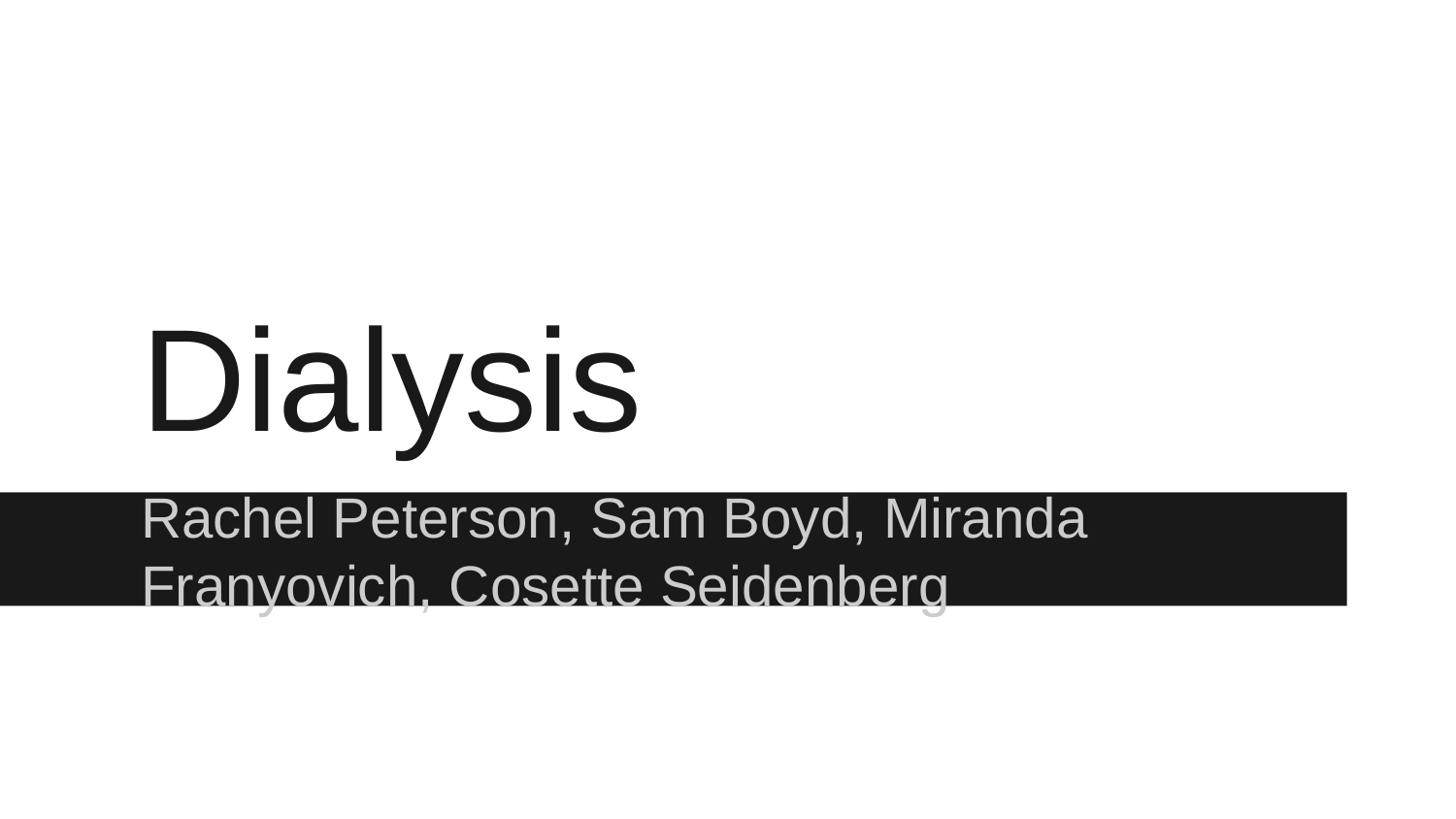

# Dialysis
Rachel Peterson, Sam Boyd, Miranda Franyovich, Cosette Seidenberg